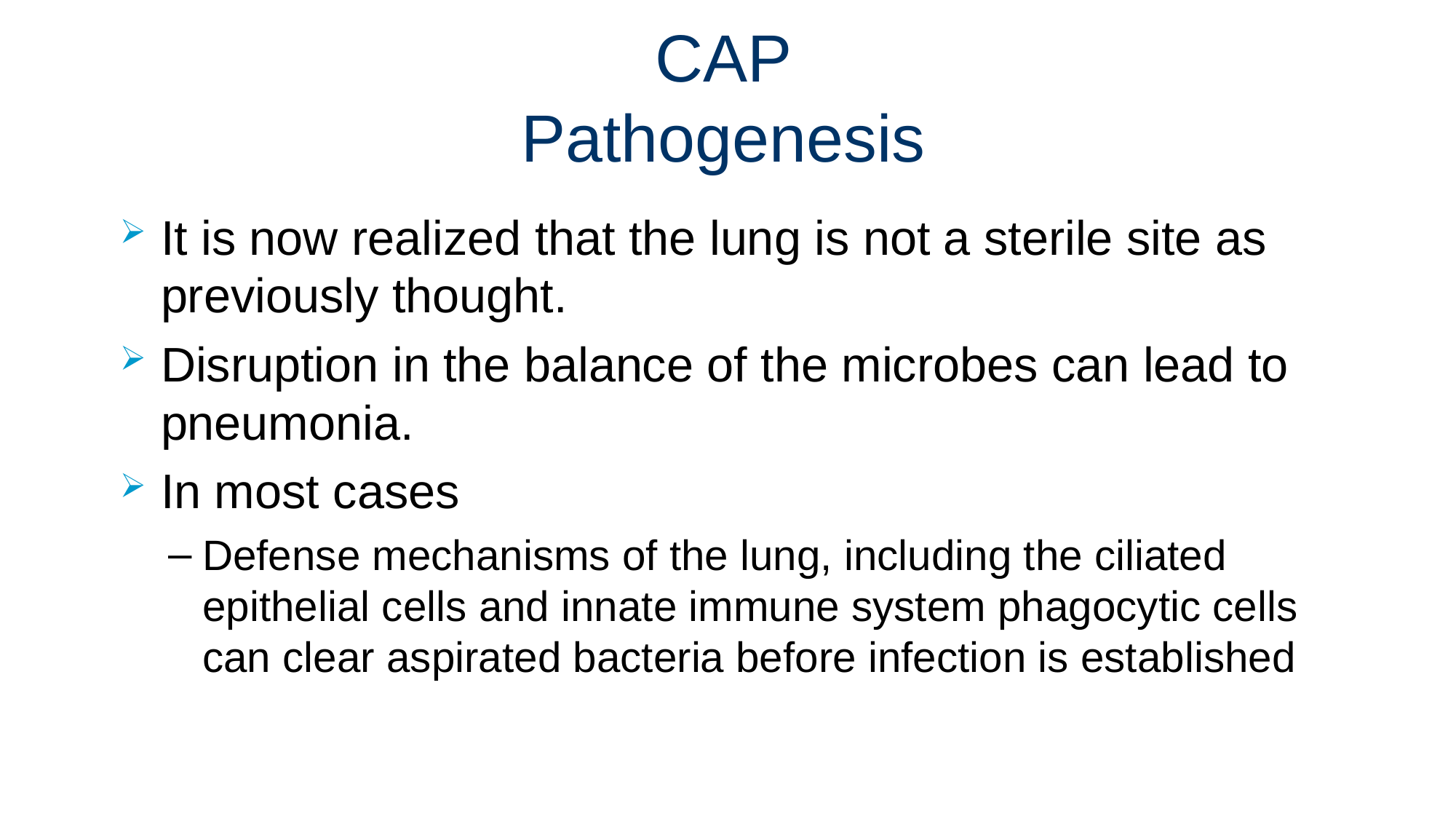

# CAP Pathogenesis
It is now realized that the lung is not a sterile site as previously thought.
Disruption in the balance of the microbes can lead to pneumonia.
In most cases
Defense mechanisms of the lung, including the ciliated epithelial cells and innate immune system phagocytic cells can clear aspirated bacteria before infection is established